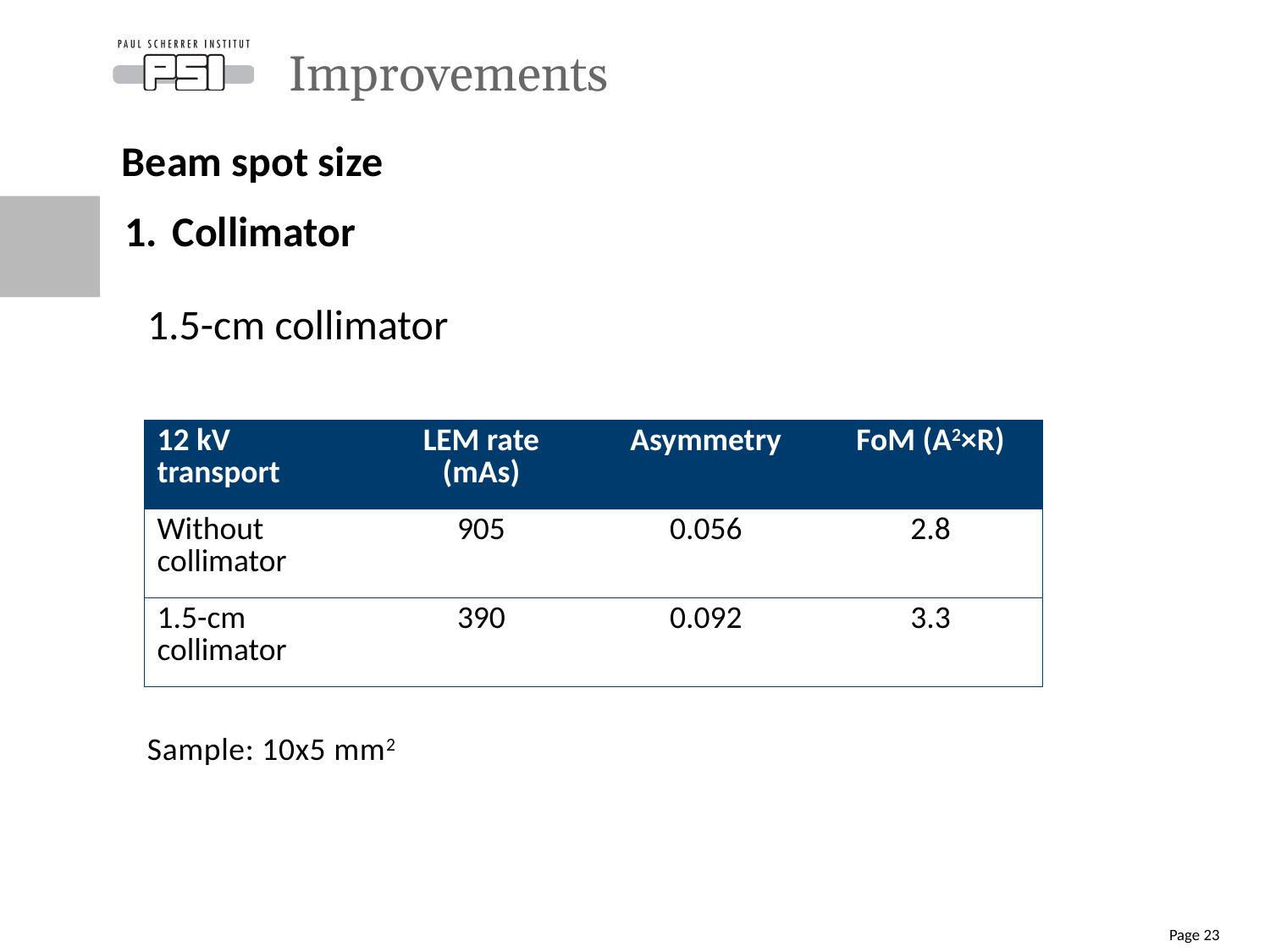

# Improvements
Beam spot size
Collimator

1.5-cm collimator

| 12 kV transport | LEM rate (mAs) | Asymmetry | FoM (A2×R) |
| --- | --- | --- | --- |
| Without collimator | 905 | 0.056 | 2.8 |
| 1.5-cm collimator | 390 | 0.092 | 3.3 |
Sample: 10x5 mm2
Page 23